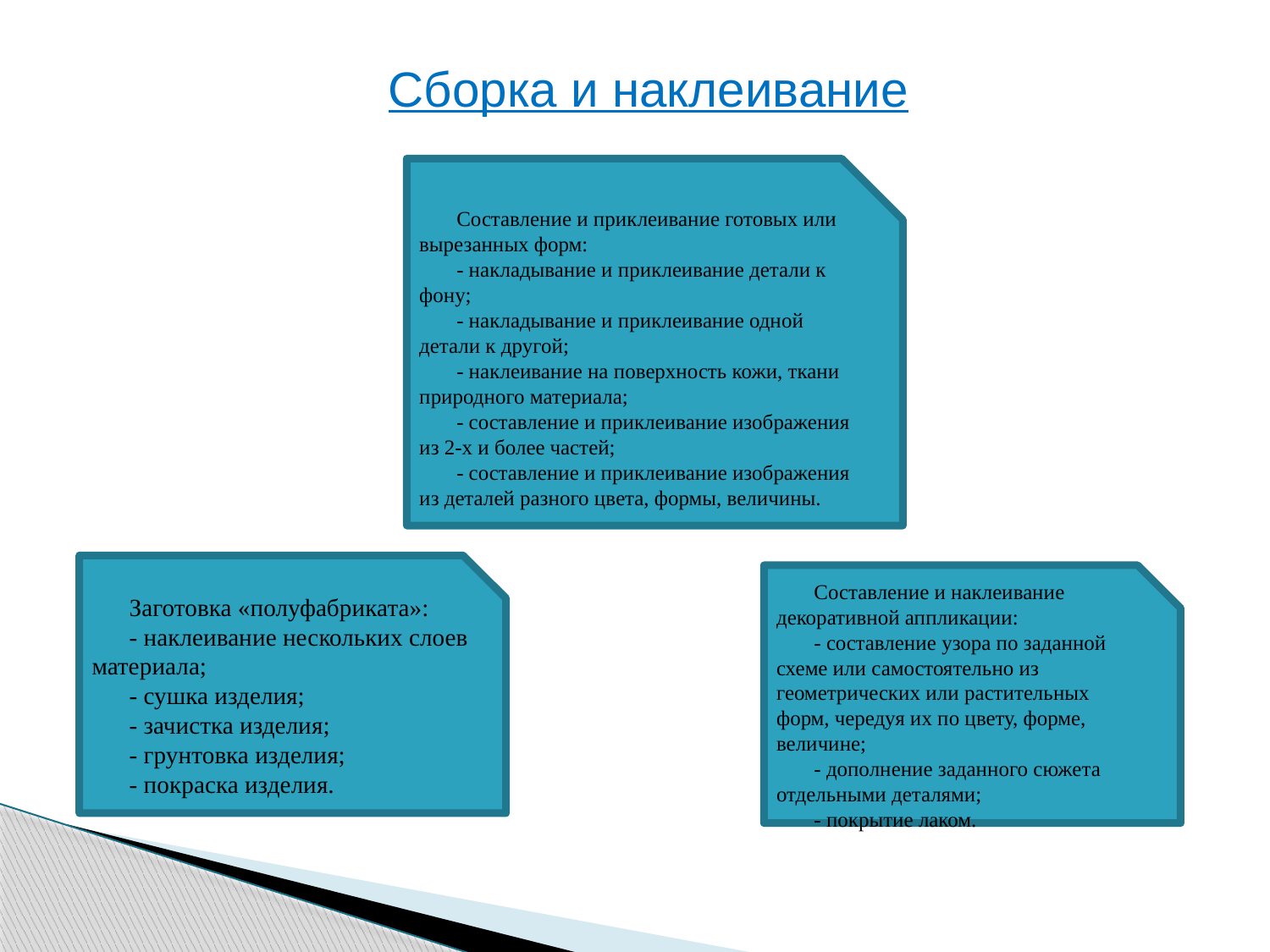

Сборка и наклеивание

Составление и приклеивание готовых или вырезанных форм:
- накладывание и приклеивание детали к фону;
- накладывание и приклеивание одной детали к другой;
- наклеивание на поверхность кожи, ткани природного материала;
- составление и приклеивание изображения из 2-х и более частей;
- составление и приклеивание изображения из деталей разного цвета, формы, величины.
Заготовка «полуфабриката»:
- наклеивание нескольких слоев материала;
- сушка изделия;
- зачистка изделия;
- грунтовка изделия;
- покраска изделия.
Составление и наклеивание декоративной аппликации:
- составление узора по заданной схеме или самостоятельно из геометрических или растительных форм, чередуя их по цвету, форме, величине;
- дополнение заданного сюжета отдельными деталями;
- покрытие лаком.